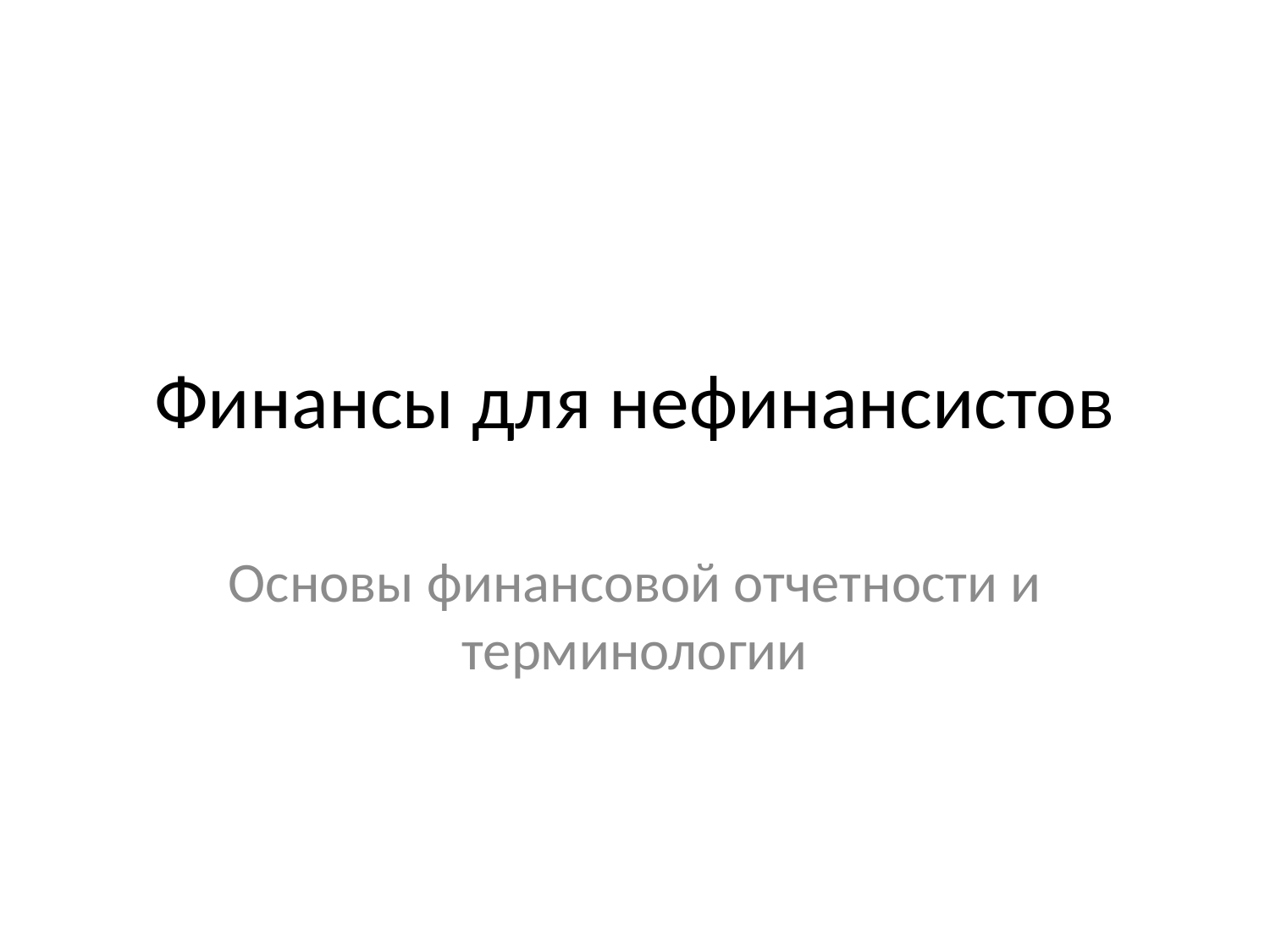

# Финансы для нефинансистов
Основы финансовой отчетности и терминологии